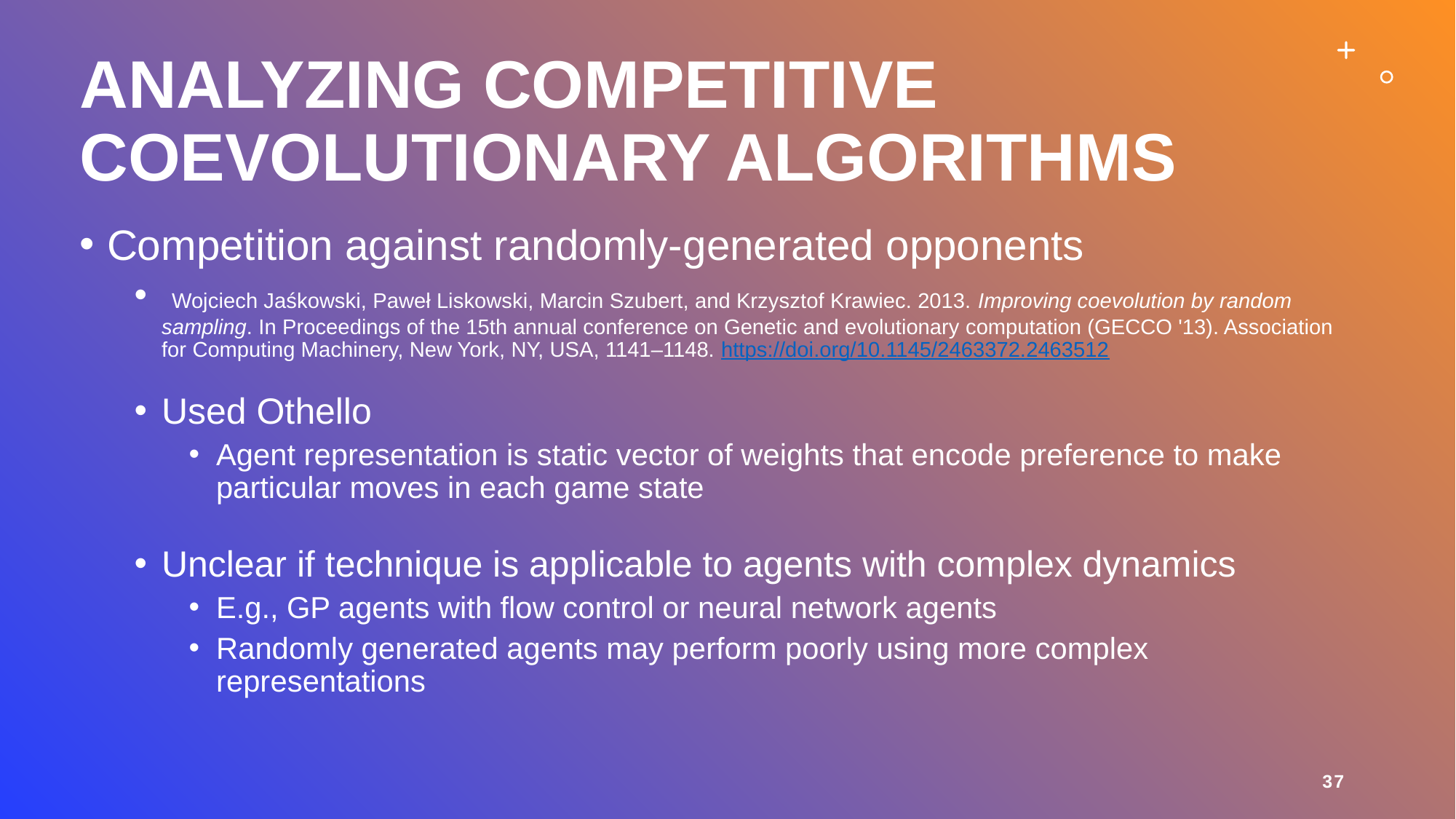

# Analyzing competitive coevolutionary Algorithms
Competition against randomly-generated opponents
 Wojciech Jaśkowski, Paweł Liskowski, Marcin Szubert, and Krzysztof Krawiec. 2013. Improving coevolution by random sampling. In Proceedings of the 15th annual conference on Genetic and evolutionary computation (GECCO '13). Association for Computing Machinery, New York, NY, USA, 1141–1148. https://doi.org/10.1145/2463372.2463512
Used Othello
Agent representation is static vector of weights that encode preference to make particular moves in each game state
Unclear if technique is applicable to agents with complex dynamics
E.g., GP agents with flow control or neural network agents
Randomly generated agents may perform poorly using more complex representations
37